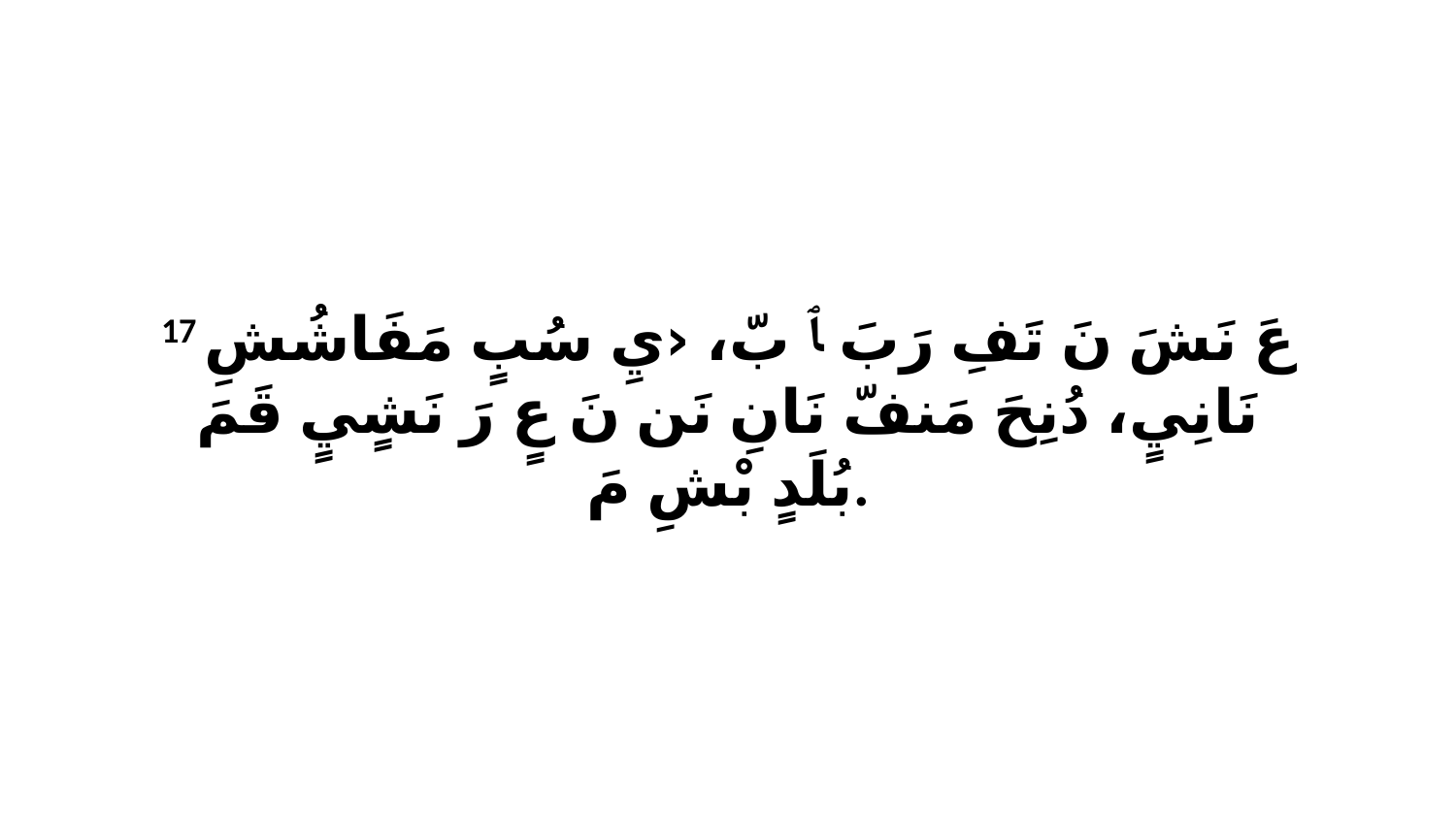

17 عَ نَشَ نَ تَفِ رَبَ ﭑ بّ، ‹يِ سُبٍ مَفَاشُشِ نَانِيٍ، دُنِحَ مَنفّ نَانِ نَن نَ عٍ رَ نَشٍيٍ قَمَ بُلَدٍ بْشِ مَ.